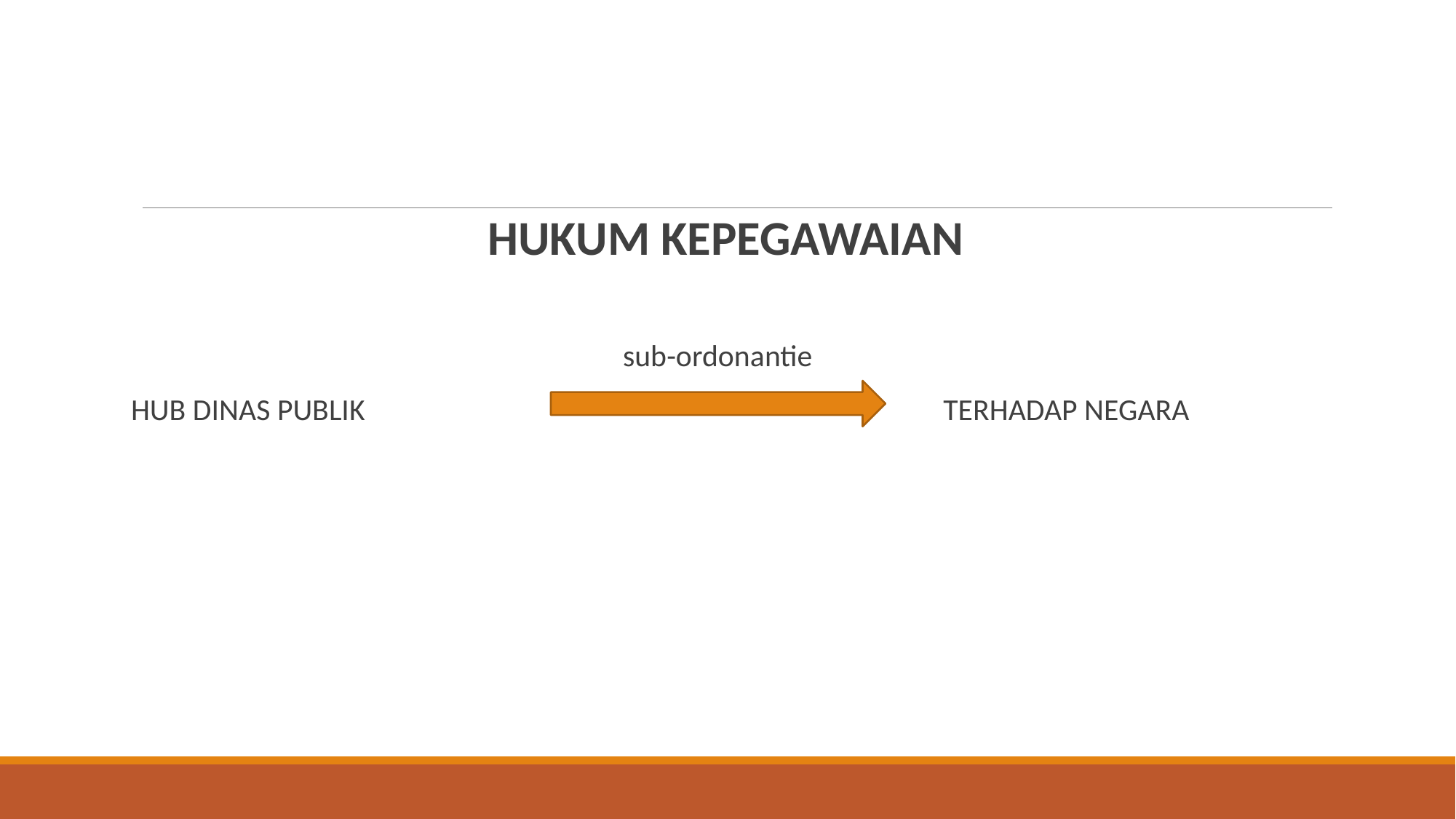

#
HUKUM KEPEGAWAIAN

				        sub-ordonantie
HUB DINAS PUBLIK					       TERHADAP NEGARA